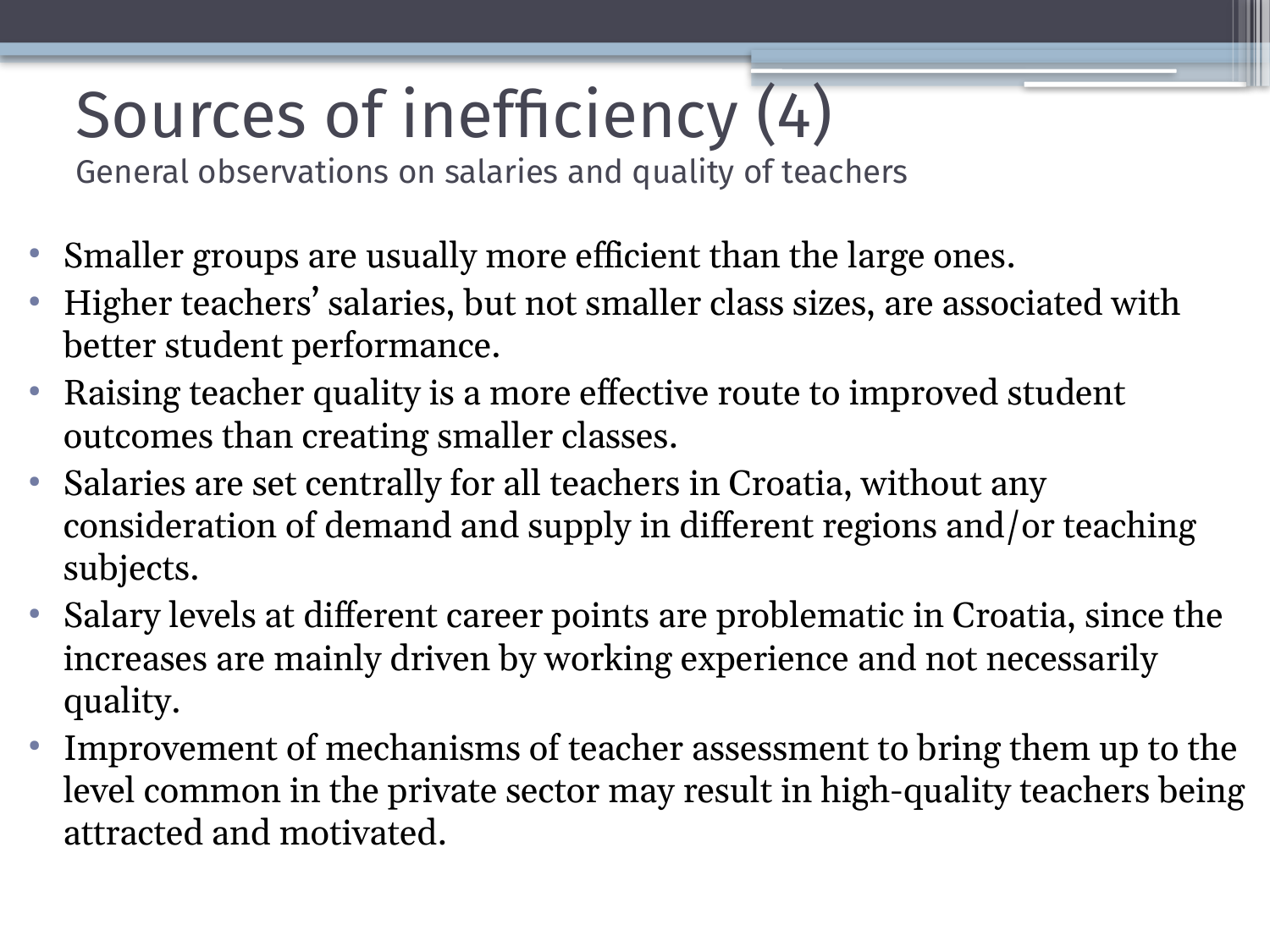

# Sources of inefficiency (4) General observations on salaries and quality of teachers

Smaller groups are usually more efficient than the large ones.
Higher teachers’ salaries, but not smaller class sizes, are associated with better student performance.
Raising teacher quality is a more effective route to improved student outcomes than creating smaller classes.
Salaries are set centrally for all teachers in Croatia, without any consideration of demand and supply in different regions and/or teaching subjects.
Salary levels at different career points are problematic in Croatia, since the increases are mainly driven by working experience and not necessarily quality.
Improvement of mechanisms of teacher assessment to bring them up to the level common in the private sector may result in high-quality teachers being attracted and motivated.